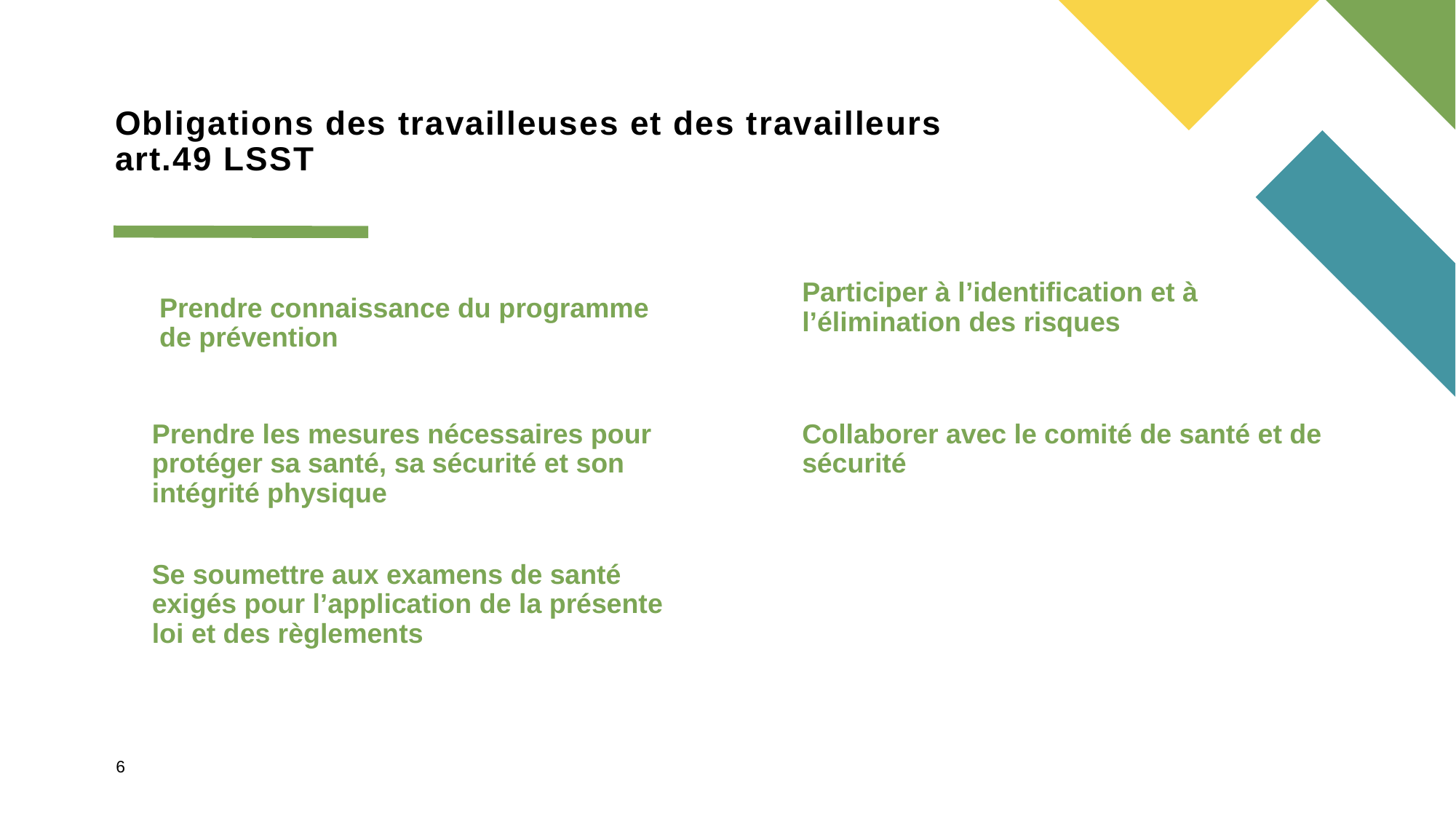

# Obligations des travailleuses et des travailleurs art.49 LSST
	Participer à l’identification et à l’élimination des risques
	Prendre connaissance du programme de prévention
	Prendre les mesures nécessaires pour protéger sa santé, sa sécurité et son intégrité physique
	Collaborer avec le comité de santé et de sécurité
	Se soumettre aux examens de santé exigés pour l’application de la présente loi et des règlements
6